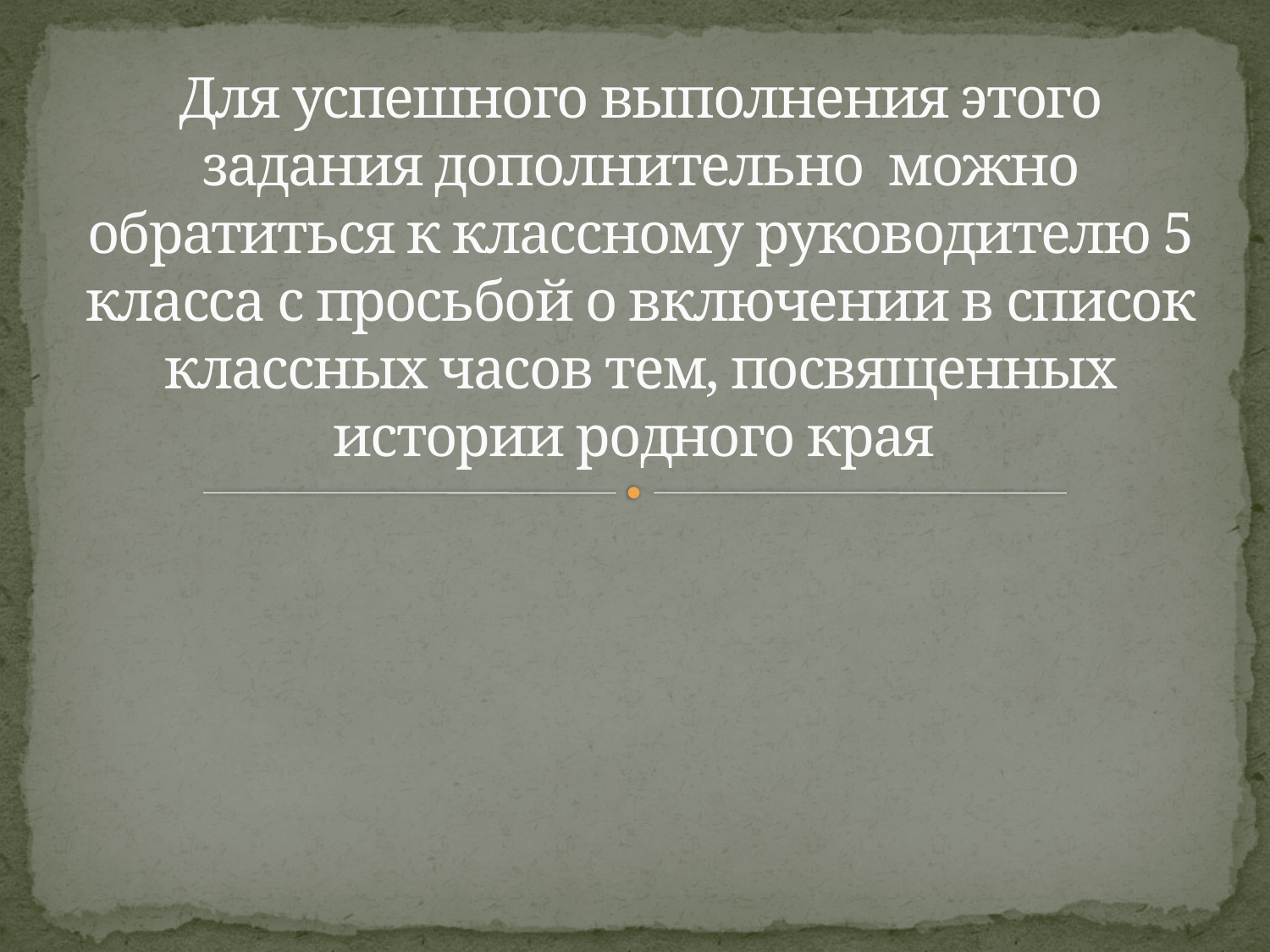

# Для успешного выполнения этого задания дополнительно  можно обратиться к классному руководителю 5 класса с просьбой о включении в список классных часов тем, посвященных истории родного края